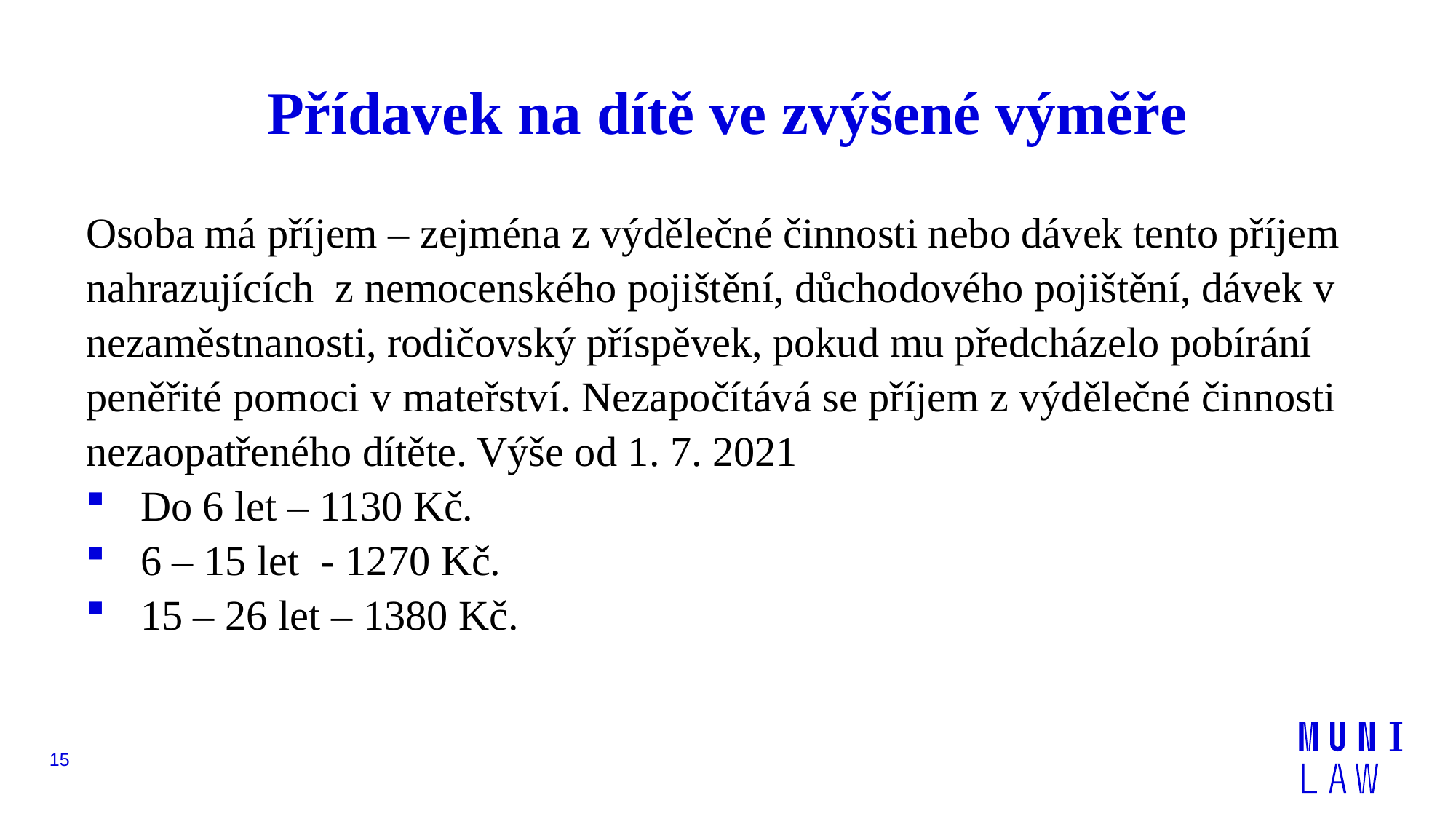

# Přídavek na dítě ve zvýšené výměře
Osoba má příjem – zejména z výdělečné činnosti nebo dávek tento příjem nahrazujících  z nemocenského pojištění, důchodového pojištění, dávek v nezaměstnanosti, rodičovský příspěvek, pokud mu předcházelo pobírání peněřité pomoci v mateřství. Nezapočítává se příjem z výdělečné činnosti nezaopatřeného dítěte. Výše od 1. 7. 2021
Do 6 let – 1130 Kč.
6 – 15 let  - 1270 Kč.
15 – 26 let – 1380 Kč.

15